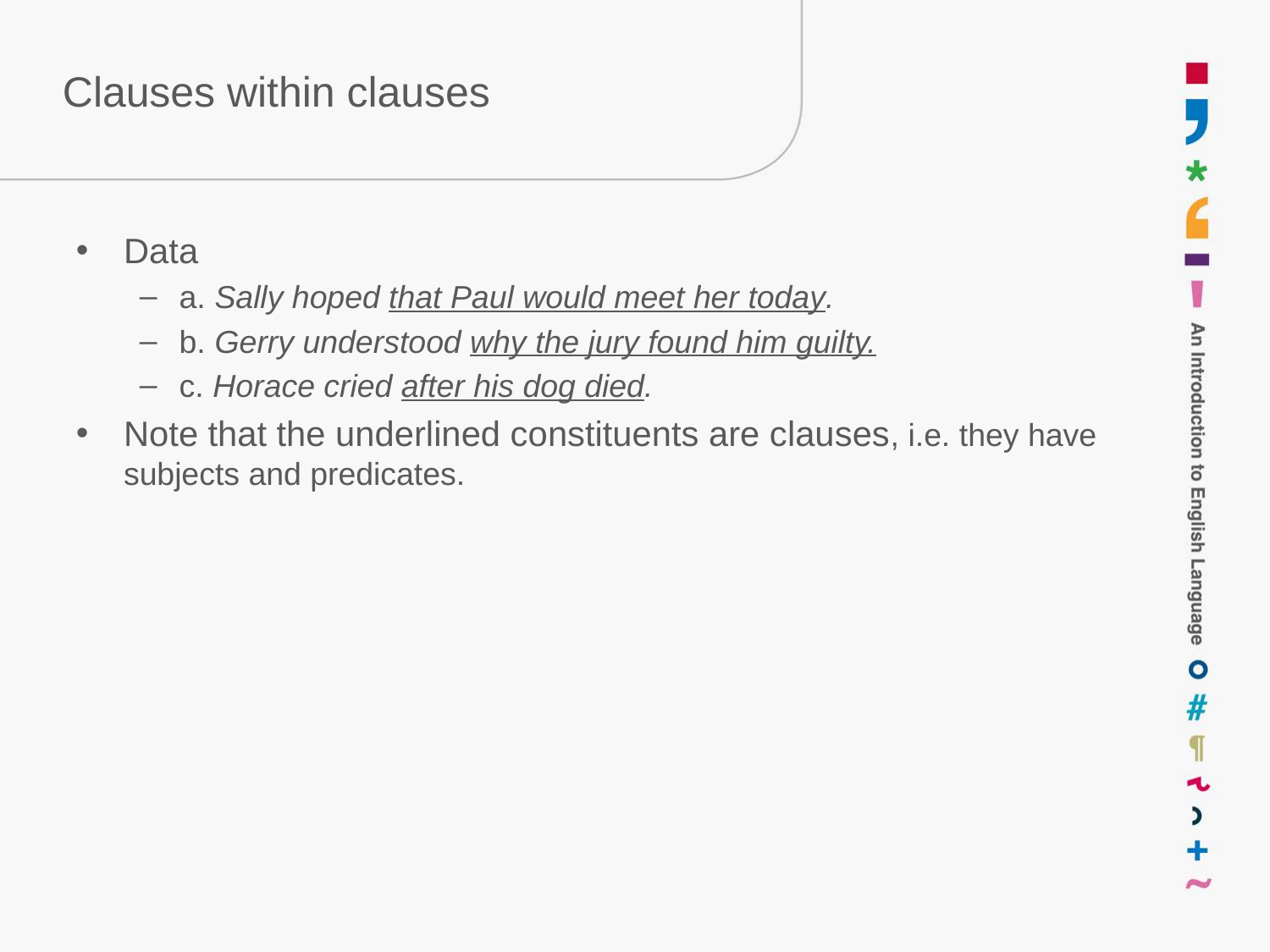

# Clauses within clauses
Data
a. Sally hoped that Paul would meet her today.
b. Gerry understood why the jury found him guilty.
c. Horace cried after his dog died.
Note that the underlined constituents are clauses, i.e. they have subjects and predicates.